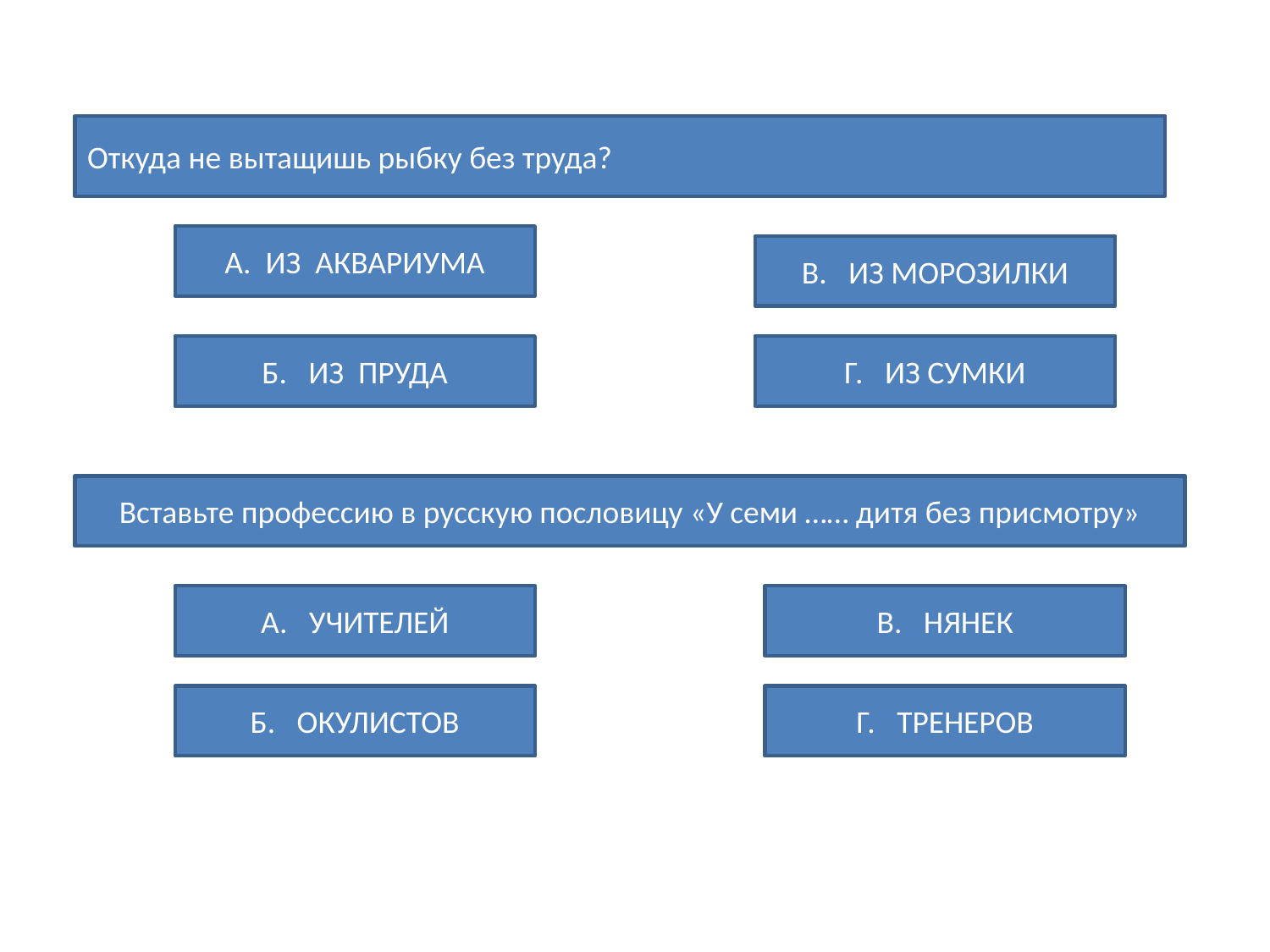

Откуда не вытащишь рыбку без труда?
А.  ИЗ  АКВАРИУМА
В.   ИЗ МОРОЗИЛКИ
Б.   ИЗ  ПРУДА
Г.   ИЗ СУМКИ
Вставьте профессию в русскую пословицу «У семи …… дитя без присмотру»
А.   УЧИТЕЛЕЙ
В.   НЯНЕК
Б.   ОКУЛИСТОВ
Г.   ТРЕНЕРОВ